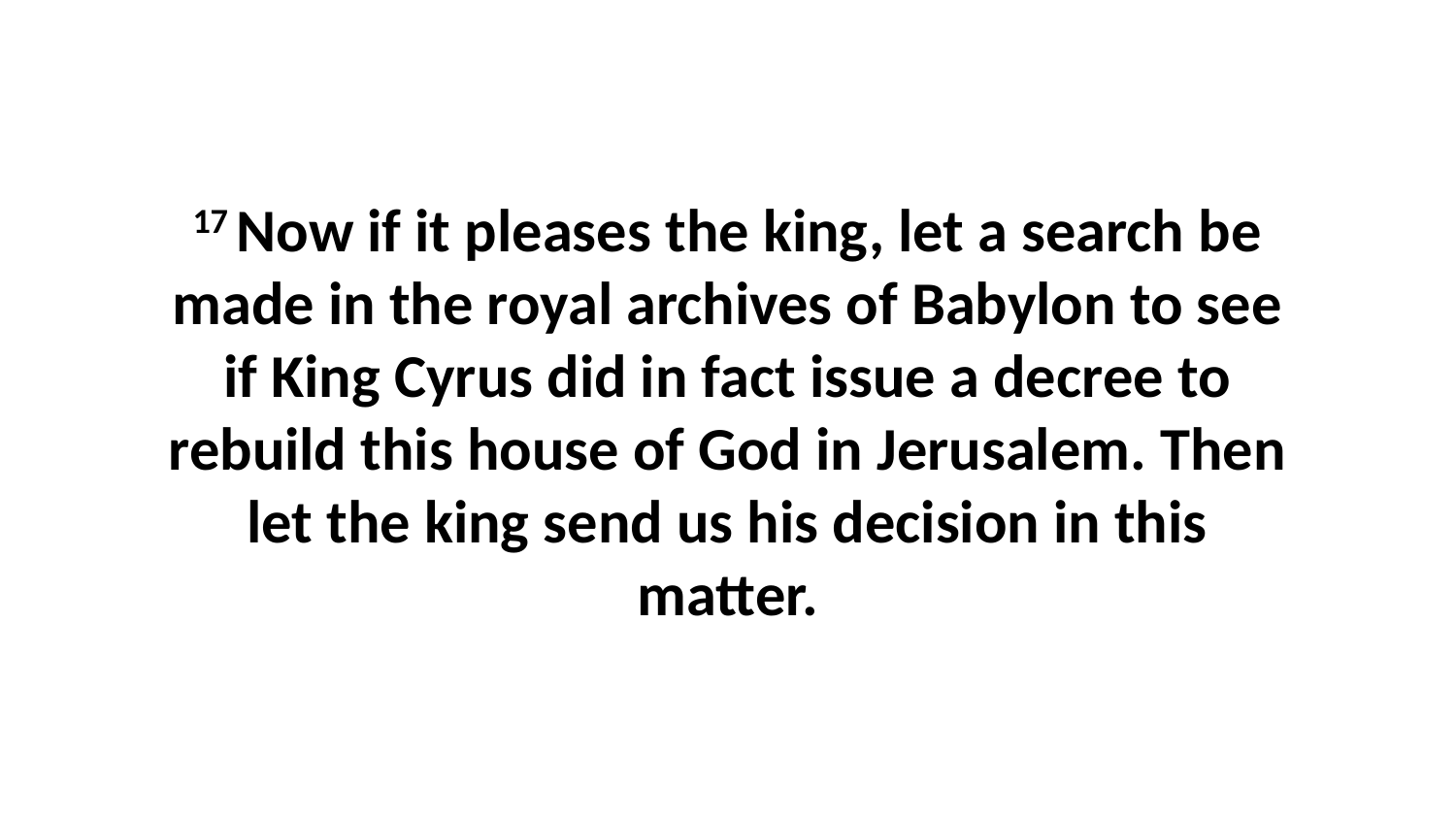

17 Now if it pleases the king, let a search be made in the royal archives of Babylon to see if King Cyrus did in fact issue a decree to rebuild this house of God in Jerusalem. Then let the king send us his decision in this matter.